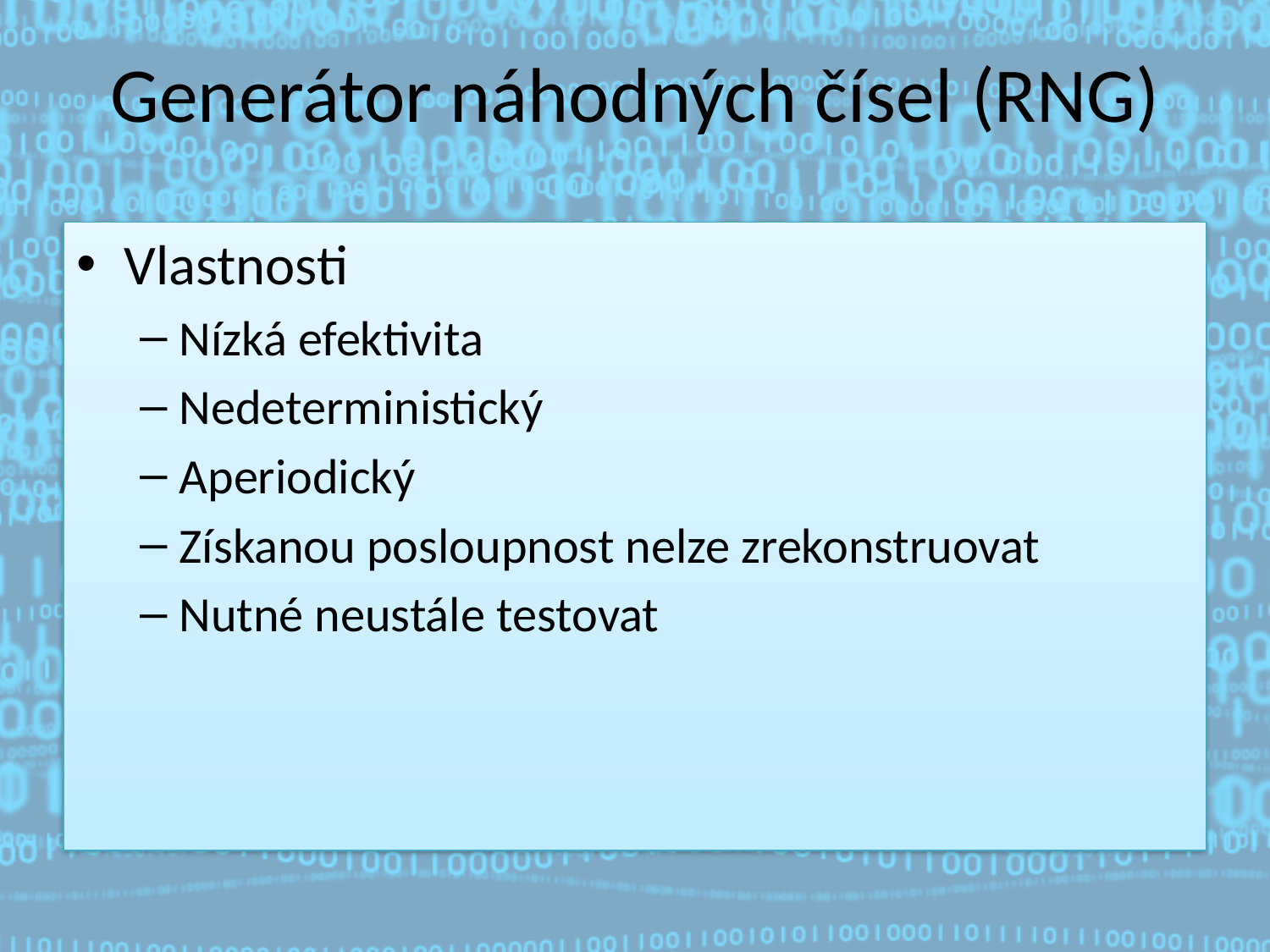

# Generátor náhodných čísel (RNG)
Vlastnosti
Nízká efektivita
Nedeterministický
Aperiodický
Získanou posloupnost nelze zrekonstruovat
Nutné neustále testovat